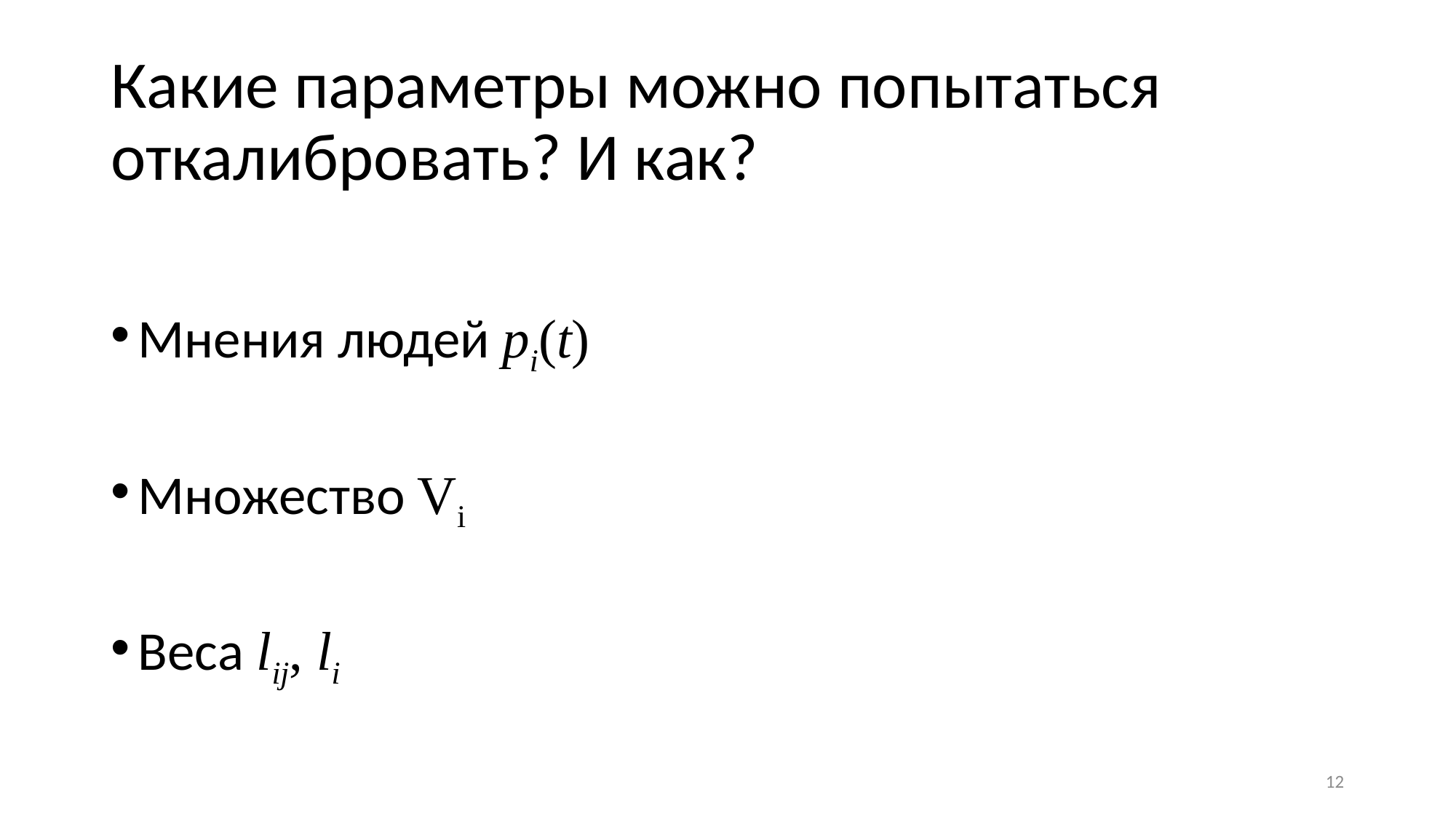

# Какие параметры можно попытаться откалибровать? И как?

Мнения людей pi(t)

Множество Vi

Веса lij, li

12